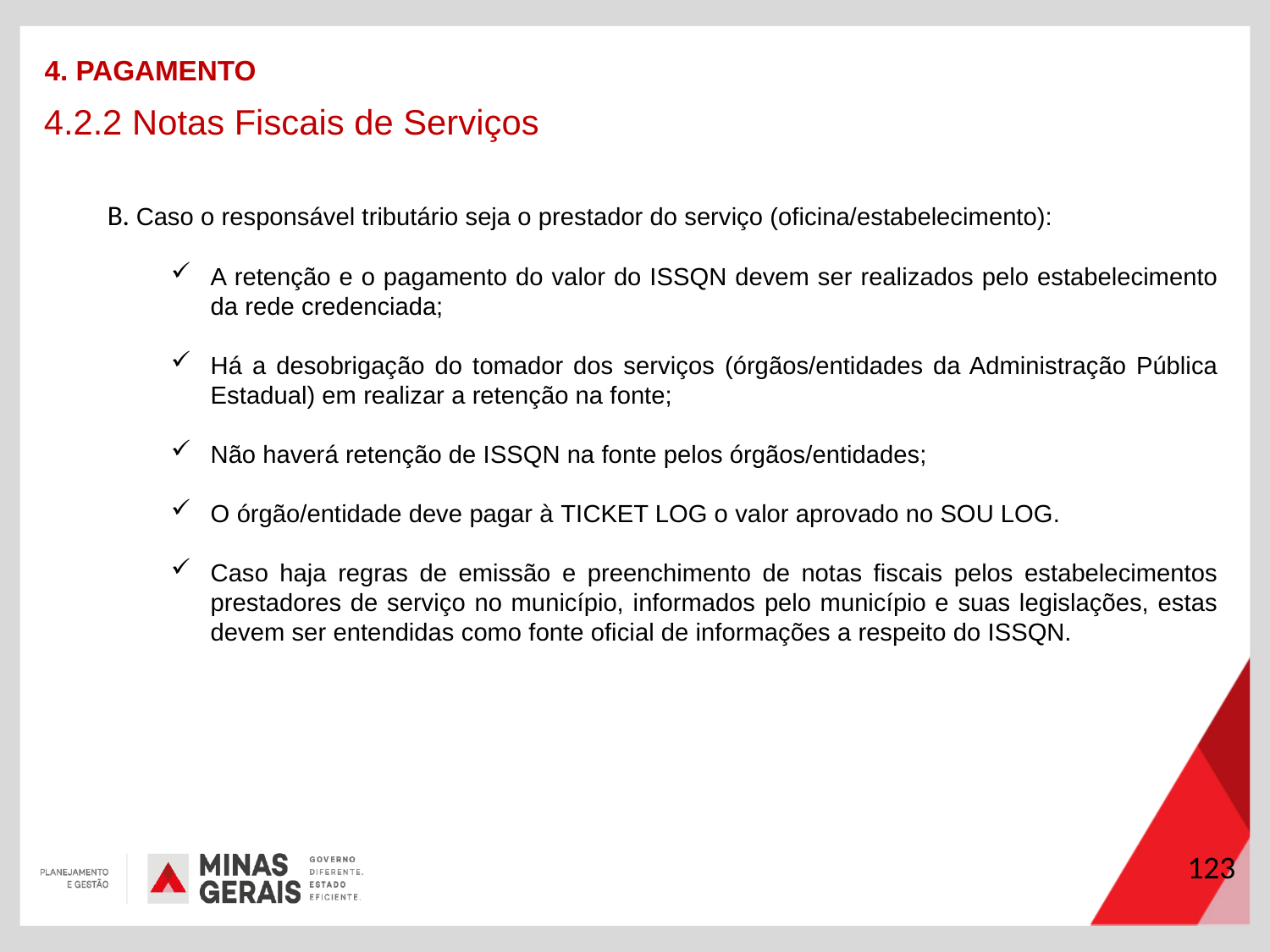

4. PAGAMENTO
4.2.2 Notas Fiscais de Serviços

B. Caso o responsável tributário seja o prestador do serviço (oficina/estabelecimento):

A retenção e o pagamento do valor do ISSQN devem ser realizados pelo estabelecimento da rede credenciada;

Há a desobrigação do tomador dos serviços (órgãos/entidades da Administração Pública Estadual) em realizar a retenção na fonte;

Não haverá retenção de ISSQN na fonte pelos órgãos/entidades;

O órgão/entidade deve pagar à TICKET LOG o valor aprovado no SOU LOG.

Caso haja regras de emissão e preenchimento de notas fiscais pelos estabelecimentos prestadores de serviço no município, informados pelo município e suas legislações, estas devem ser entendidas como fonte oficial de informações a respeito do ISSQN.